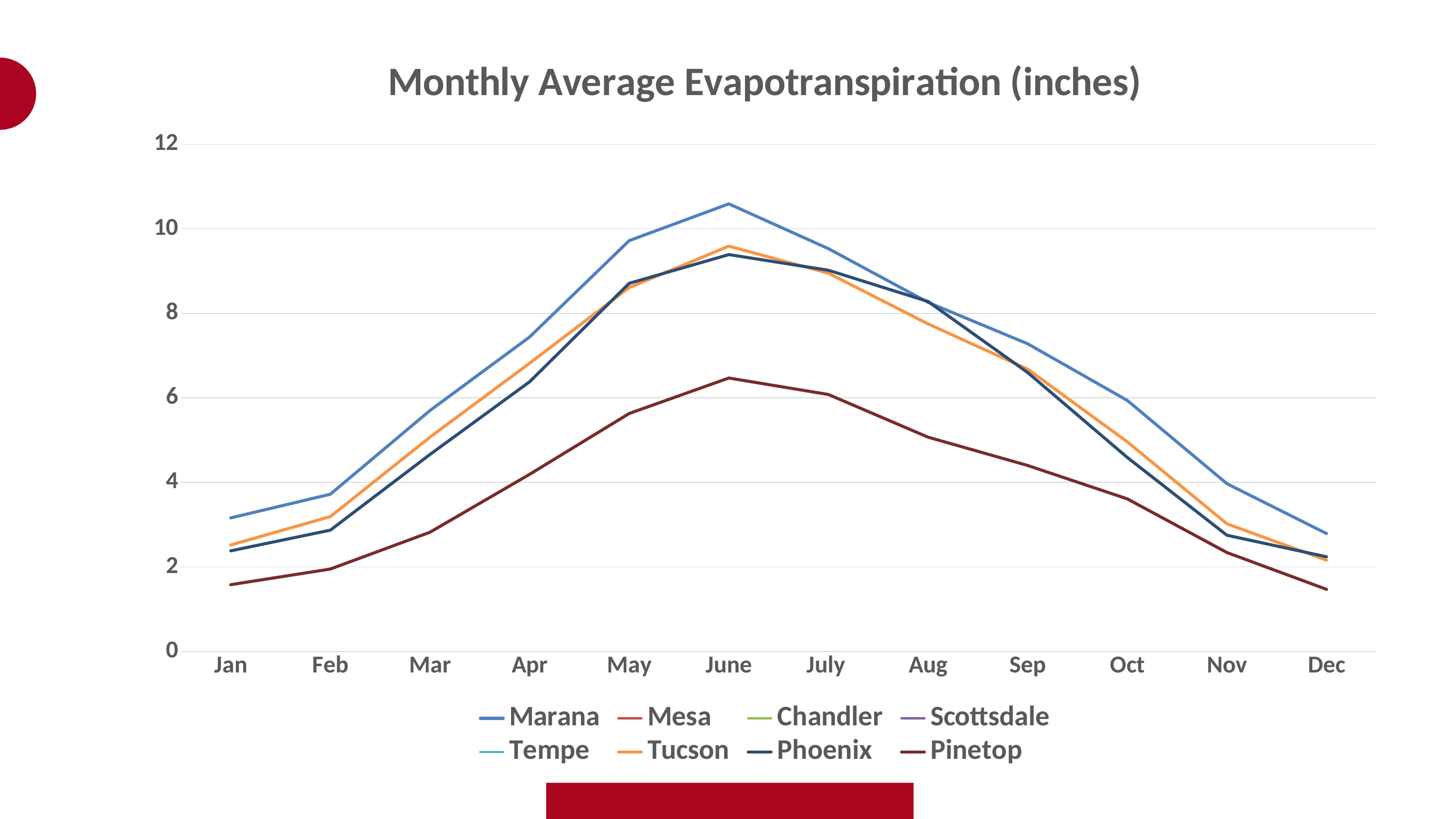

### Chart: Monthly Average Evapotranspiration (inches)

| Category | Marana | Mesa | Chandler | Scottsdale | Tempe | Tucson | Phoenix | Pinetop |
|---|---|---|---|---|---|---|---|---|
| Jan | 3.16 | 2.38 | 2.38 | 2.38 | 2.38 | 2.52 | 2.38 | 1.58 |
| Feb | 3.72 | 2.87 | 2.87 | 2.87 | 2.87 | 3.19 | 2.87 | 1.95 |
| Mar | 5.7 | 4.659999999999999 | 4.659999999999999 | 4.659999999999999 | 4.659999999999999 | 5.07 | 4.659999999999999 | 2.82 |
| Apr | 7.44 | 6.38 | 6.38 | 6.38 | 6.38 | 6.819999999999999 | 6.38 | 4.189999999999999 |
| May | 9.719999999999999 | 8.71 | 8.71 | 8.71 | 8.71 | 8.61 | 8.71 | 5.63 |
| June | 10.59 | 9.39 | 9.39 | 9.39 | 9.39 | 9.59 | 9.39 | 6.47 |
| July  | 9.530000000000001 | 9.02 | 9.02 | 9.02 | 9.02 | 8.95 | 9.02 | 6.08 |
| Aug | 8.26 | 8.280000000000001 | 8.280000000000001 | 8.280000000000001 | 8.280000000000001 | 7.75 | 8.280000000000001 | 5.07 |
| Sep | 7.28 | 6.6 | 6.6 | 6.6 | 6.6 | 6.68 | 6.6 | 4.4 |
| Oct | 5.94 | 4.59 | 4.59 | 4.59 | 4.59 | 4.96 | 4.59 | 3.61 |
| Nov | 3.97 | 2.75 | 2.75 | 2.75 | 2.75 | 3.02 | 2.75 | 2.34 |
| Dec | 2.79 | 2.24 | 2.24 | 2.24 | 2.24 | 2.16 | 2.24 | 1.47 |